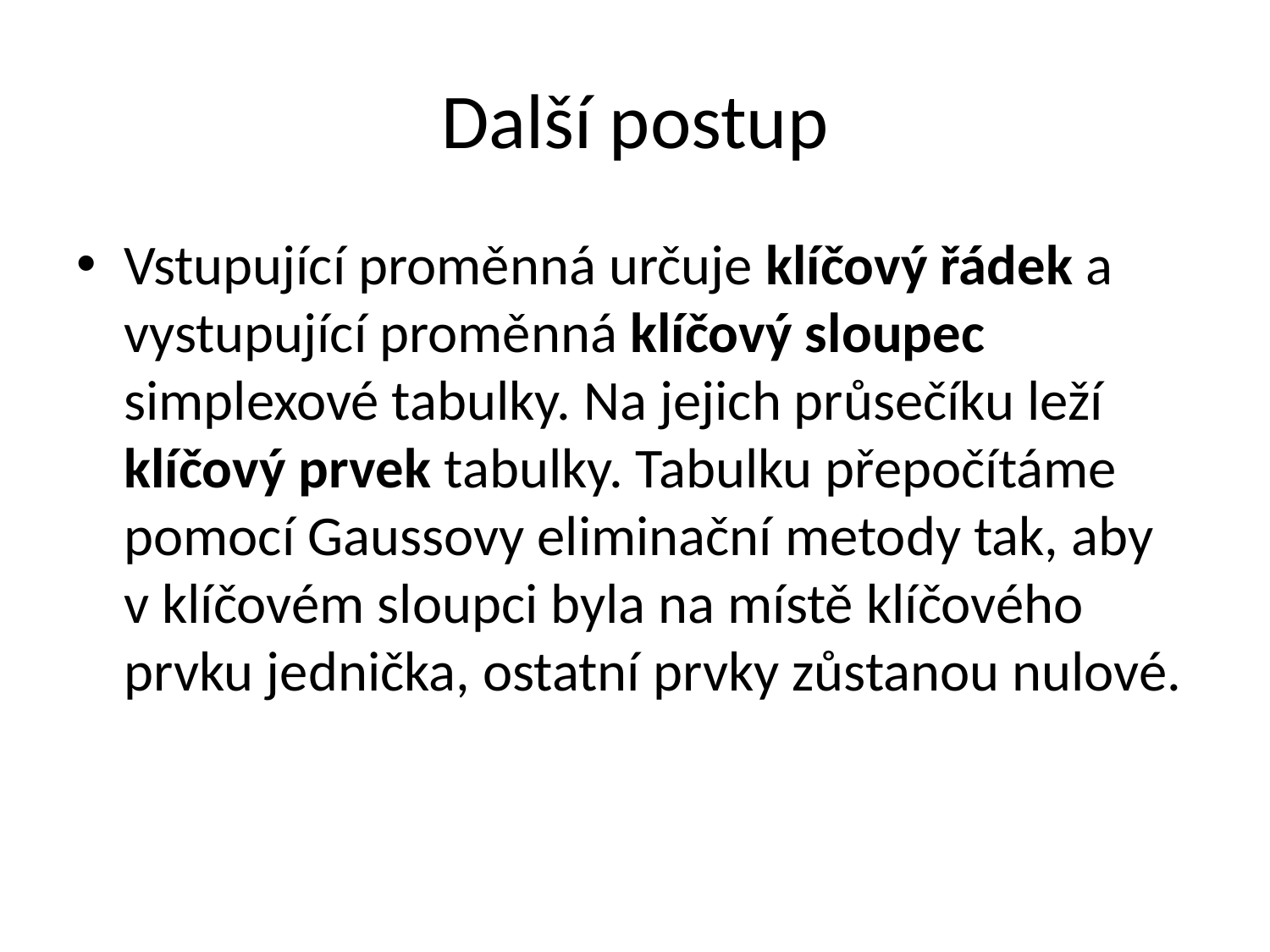

# Další postup
Vstupující proměnná určuje klíčový řádek a vystupující proměnná klíčový sloupec simplexové tabulky. Na jejich průsečíku leží klíčový prvek tabulky. Tabulku přepočítáme pomocí Gaussovy eliminační metody tak, aby v klíčovém sloupci byla na místě klíčového prvku jednička, ostatní prvky zůstanou nulové.